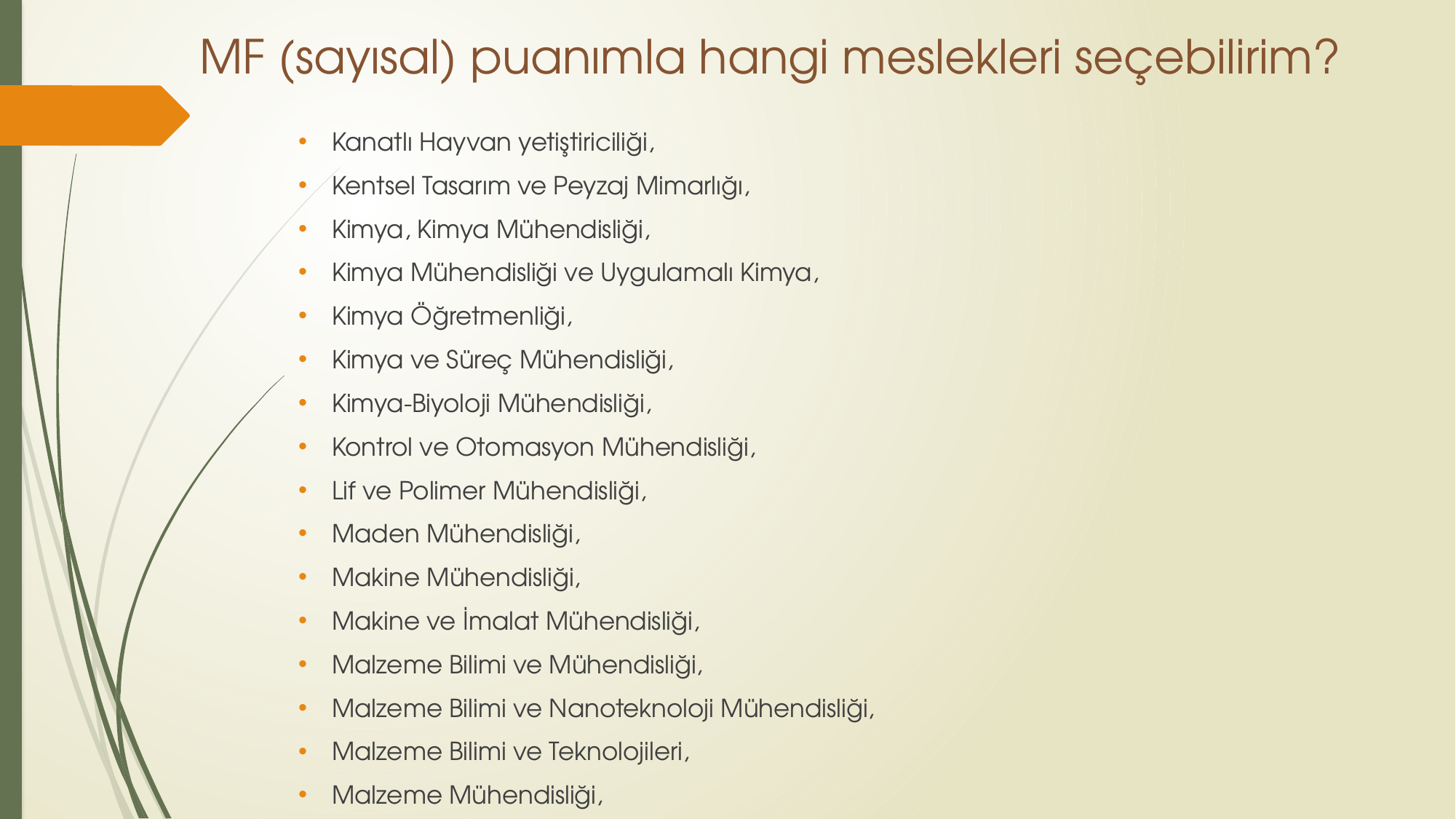

# MF (sayısal) puanımla hangi meslekleri seçebilirim?
Kanatlı Hayvan yetiştiriciliği,
Kentsel Tasarım ve Peyzaj Mimarlığı,
Kimya, Kimya Mühendisliği,
Kimya Mühendisliği ve Uygulamalı Kimya,
Kimya Öğretmenliği,
Kimya ve Süreç Mühendisliği,
Kimya-Biyoloji Mühendisliği,
Kontrol ve Otomasyon Mühendisliği,
Lif ve Polimer Mühendisliği,
Maden Mühendisliği,
Makine Mühendisliği,
Makine ve İmalat Mühendisliği,
Malzeme Bilimi ve Mühendisliği,
Malzeme Bilimi ve Nanoteknoloji Mühendisliği,
Malzeme Bilimi ve Teknolojileri,
Malzeme Mühendisliği,